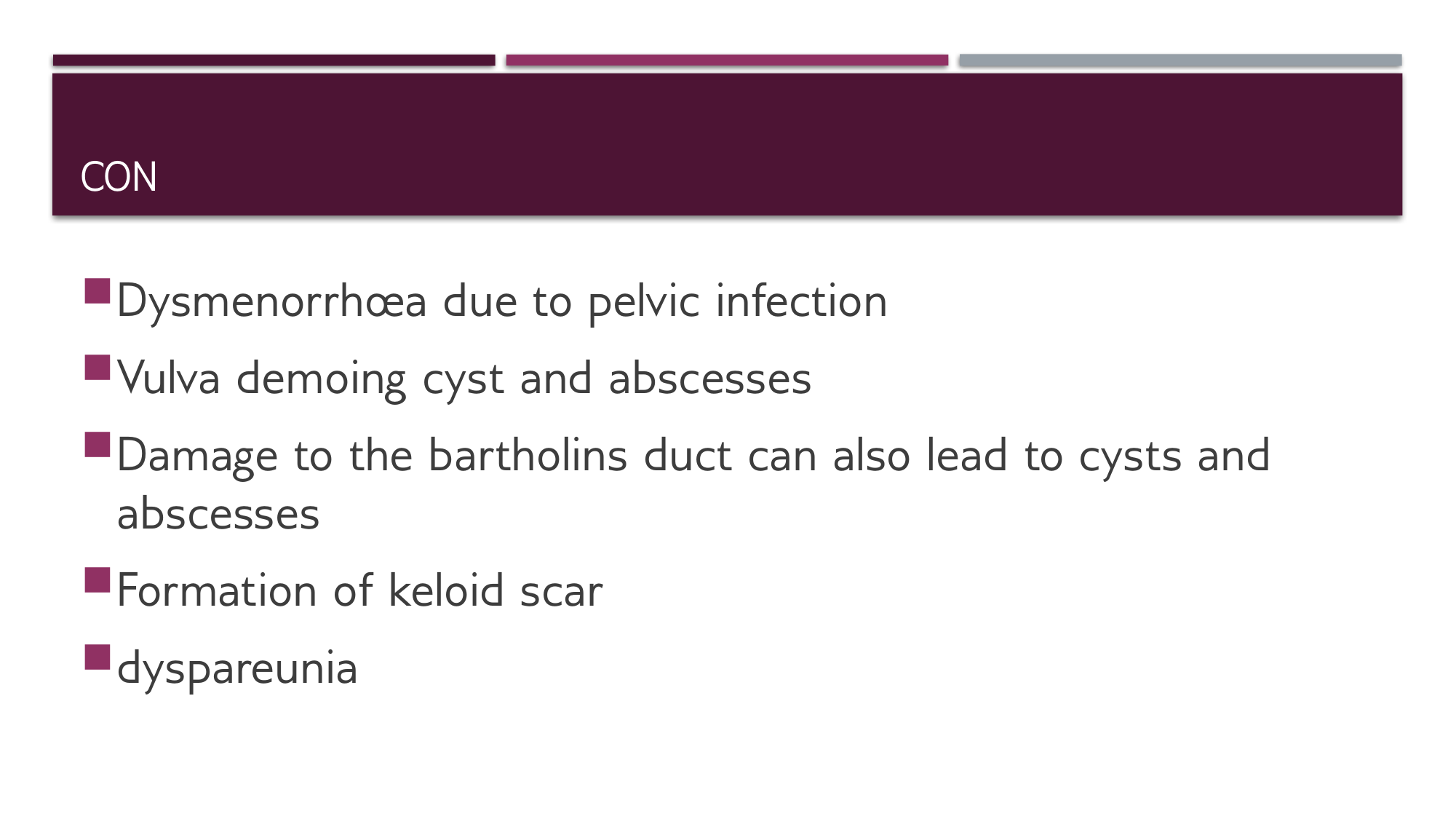

# Con
Dysmenorrhoea due to pelvic infection
Vulva demoing cyst and abscesses
Damage to the bartholins duct can also lead to cysts and abscesses
Formation of keloid scar
dyspareunia